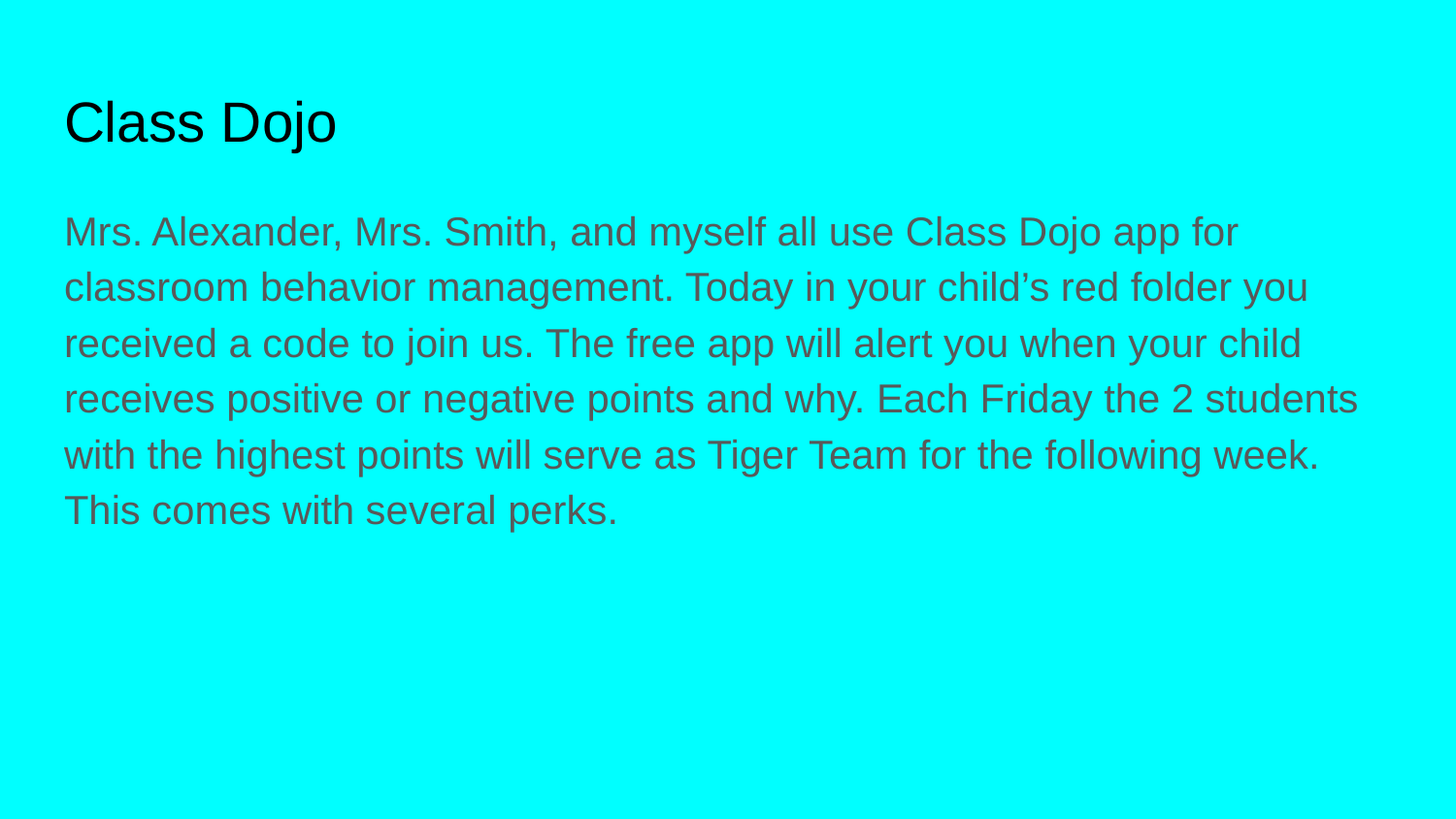

# Class Dojo
Mrs. Alexander, Mrs. Smith, and myself all use Class Dojo app for classroom behavior management. Today in your child’s red folder you received a code to join us. The free app will alert you when your child receives positive or negative points and why. Each Friday the 2 students with the highest points will serve as Tiger Team for the following week. This comes with several perks.